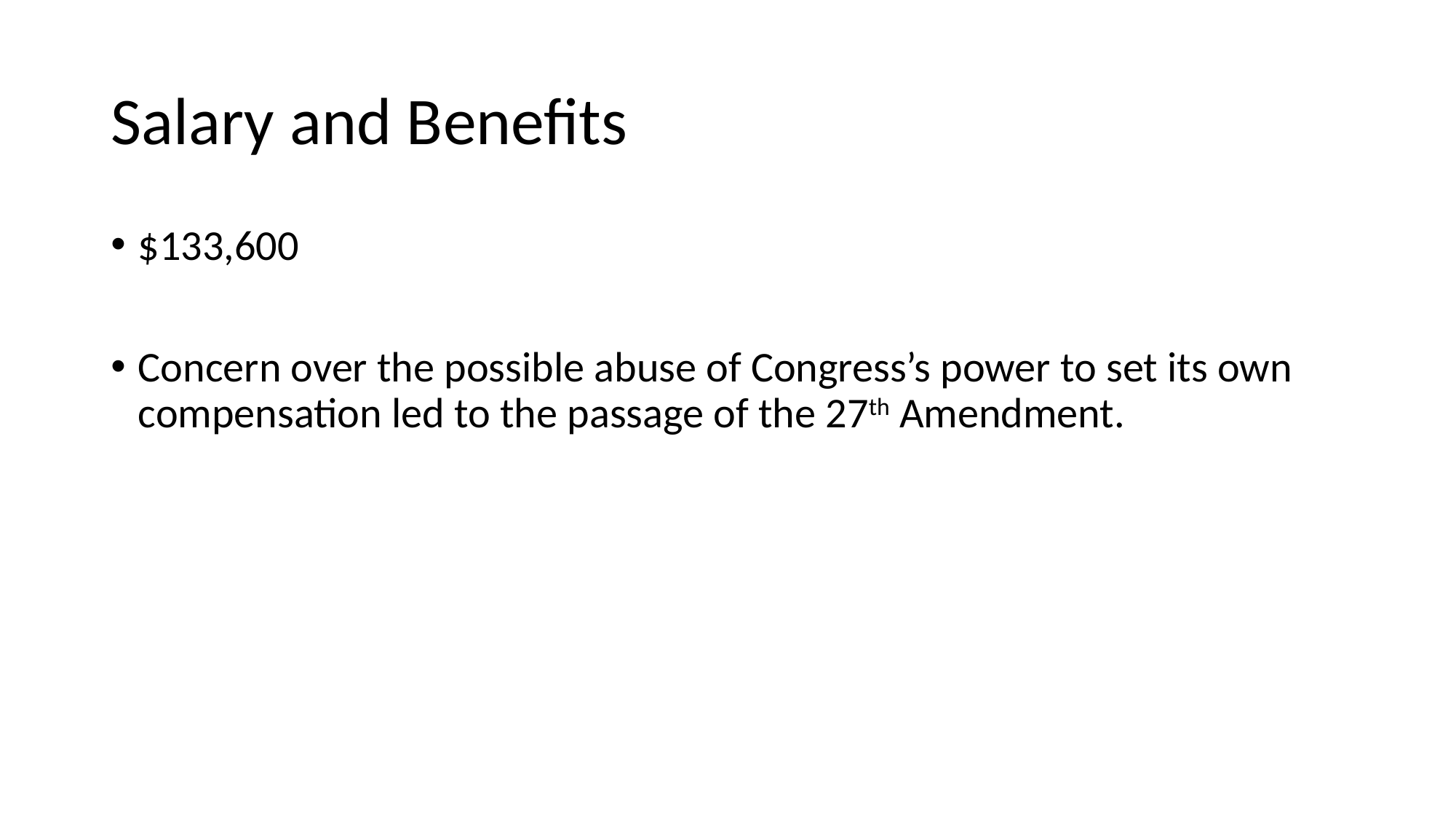

# Salary and Benefits
$133,600

Concern over the possible abuse of Congress’s power to set its own compensation led to the passage of the 27th Amendment.